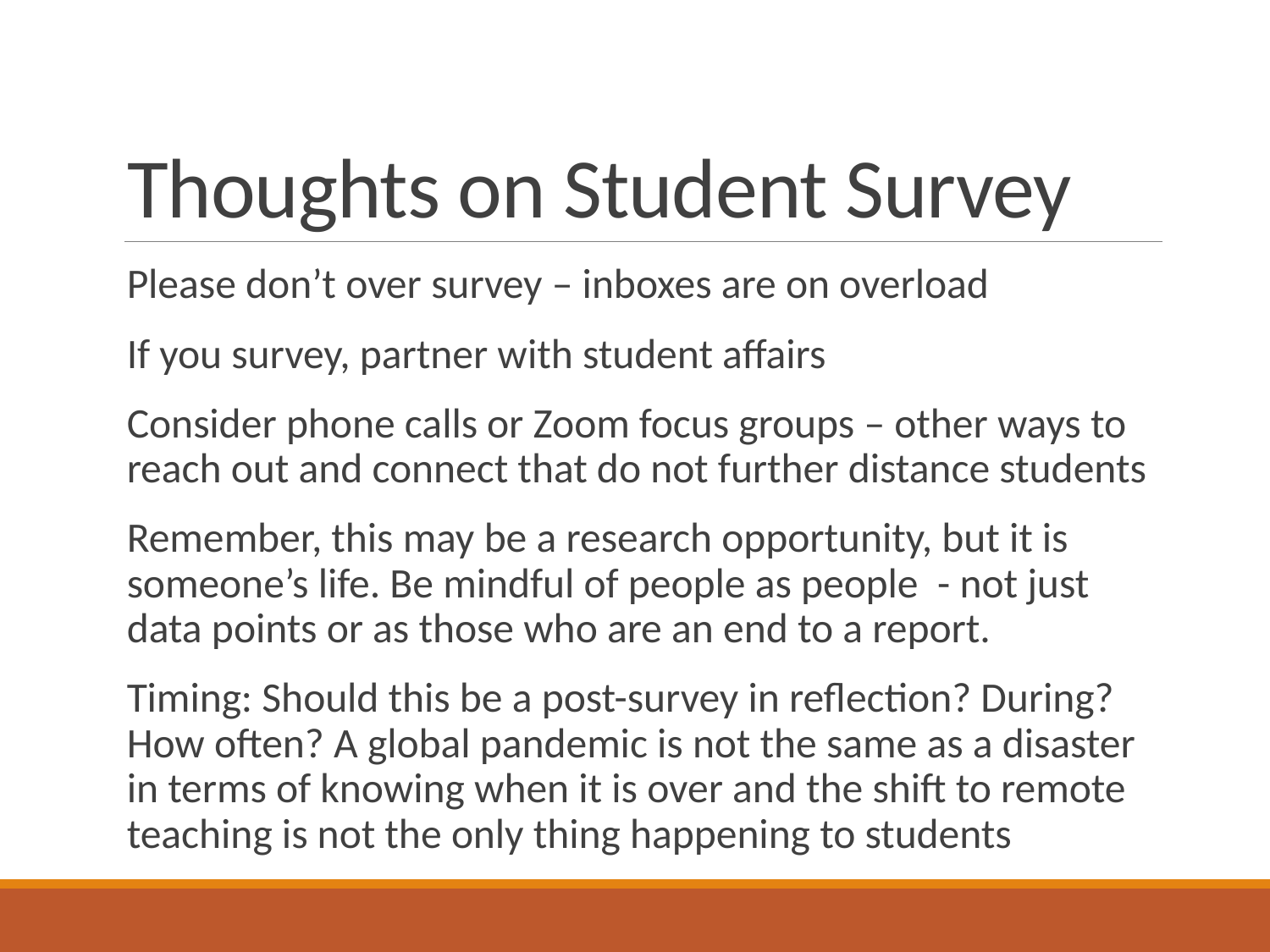

# Thoughts on Student Survey
Please don’t over survey – inboxes are on overload
If you survey, partner with student affairs
Consider phone calls or Zoom focus groups – other ways to reach out and connect that do not further distance students
Remember, this may be a research opportunity, but it is someone’s life. Be mindful of people as people  - not just data points or as those who are an end to a report.
Timing: Should this be a post-survey in reflection? During? How often? A global pandemic is not the same as a disaster in terms of knowing when it is over and the shift to remote teaching is not the only thing happening to students